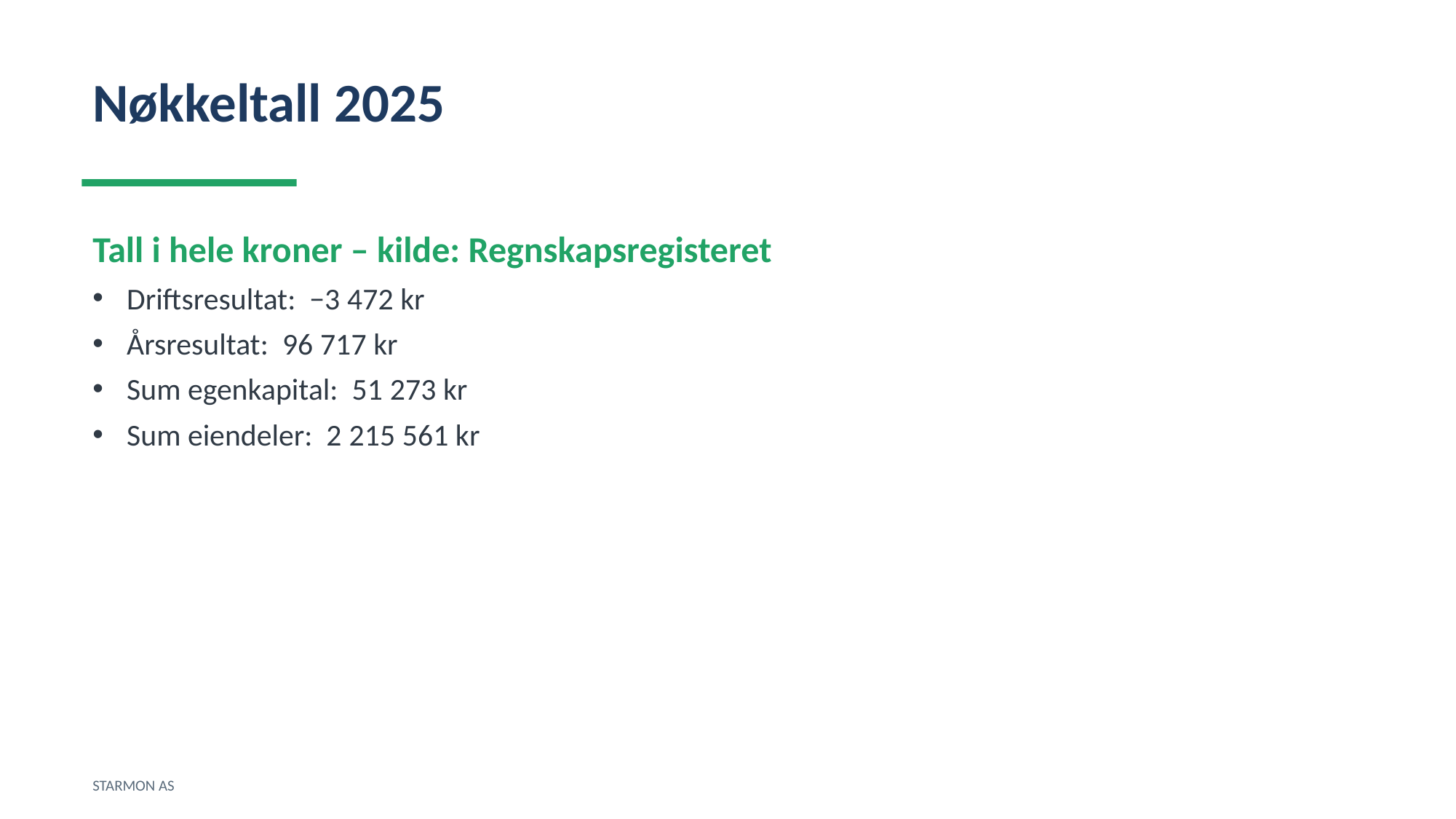

Nøkkeltall 2025

Tall i hele kroner – kilde: Regnskapsregisteret
Driftsresultat:  −3 472 kr
Årsresultat:  96 717 kr
Sum egenkapital:  51 273 kr
Sum eiendeler:  2 215 561 kr
STARMON AS